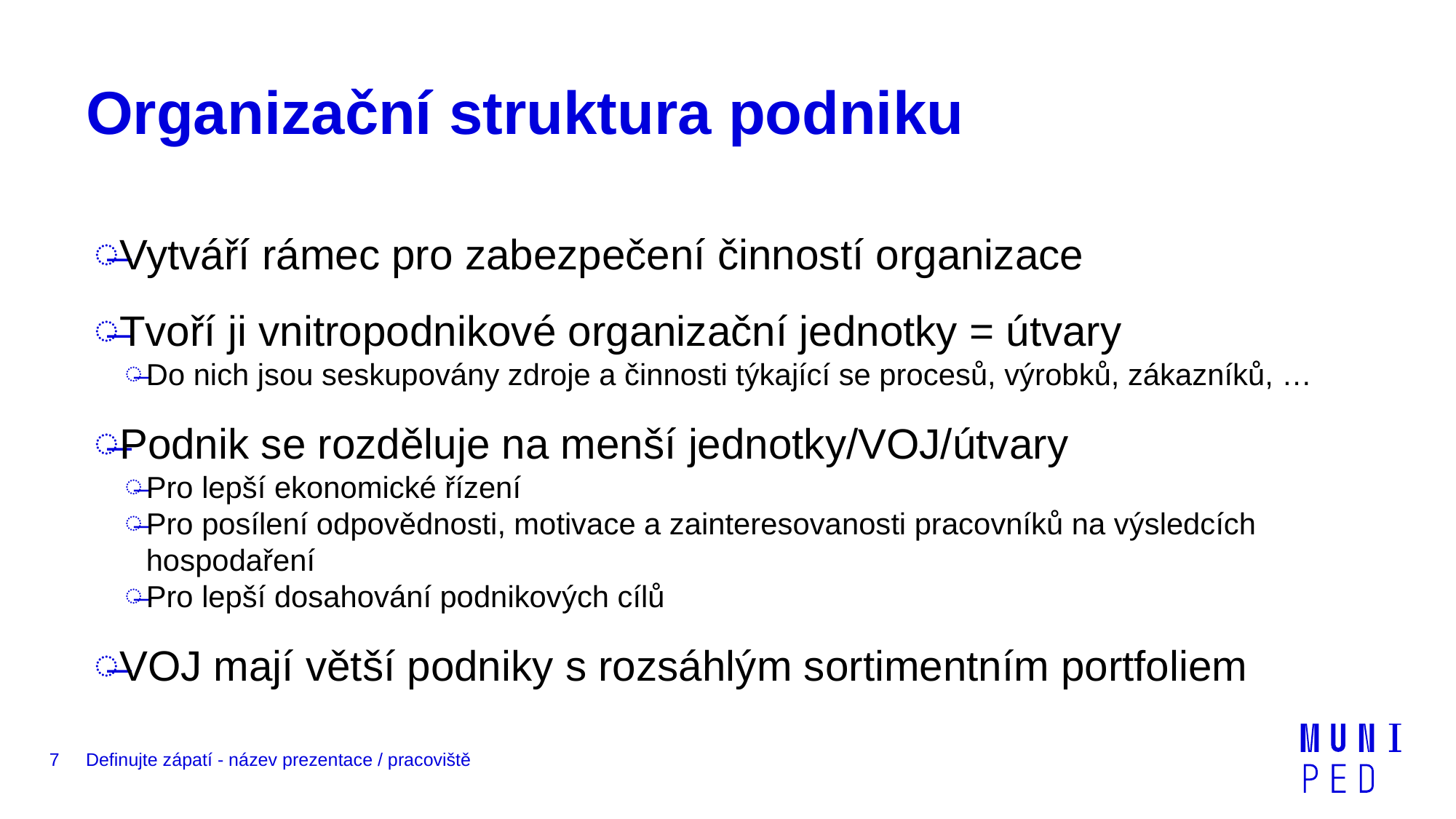

# Organizační struktura podniku
Vytváří rámec pro zabezpečení činností organizace
Tvoří ji vnitropodnikové organizační jednotky = útvary
Do nich jsou seskupovány zdroje a činnosti týkající se procesů, výrobků, zákazníků, …
Podnik se rozděluje na menší jednotky/VOJ/útvary
Pro lepší ekonomické řízení
Pro posílení odpovědnosti, motivace a zainteresovanosti pracovníků na výsledcích hospodaření
Pro lepší dosahování podnikových cílů
VOJ mají větší podniky s rozsáhlým sortimentním portfoliem
7
Definujte zápatí - název prezentace / pracoviště